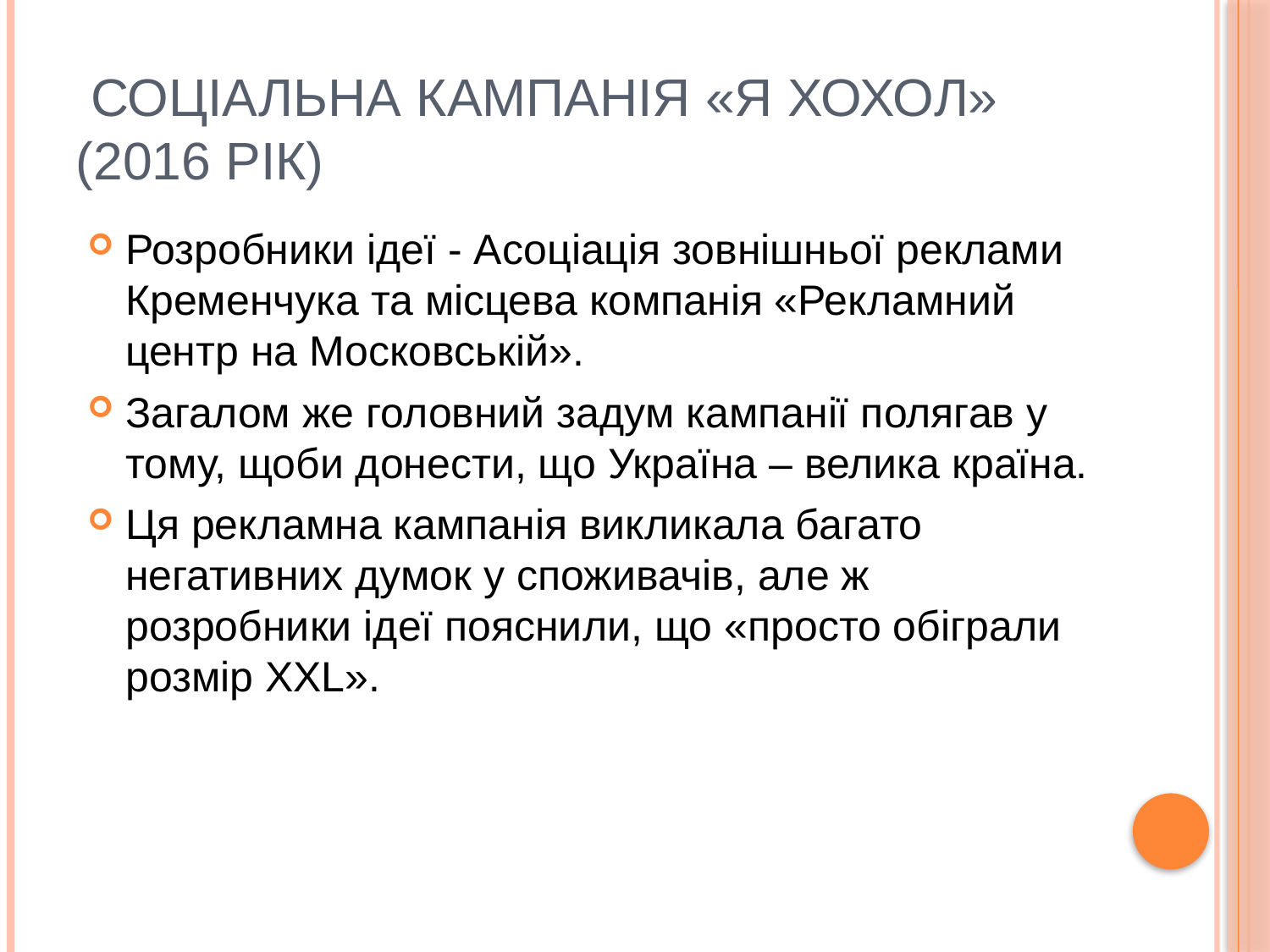

# Соціальна кампанія «Я хохол» (2016 рік)
Розробники ідеї - Асоціація зовнішньої реклами Кременчука та місцева компанія «Рекламний центр на Московській».
Загалом же головний задум кампанії полягав у тому, щоби донести, що Україна – велика країна.
Ця рекламна кампанія викликала багато негативних думок у споживачів, але ж розробники ідеї пояснили, що «просто обіграли розмір XXL».